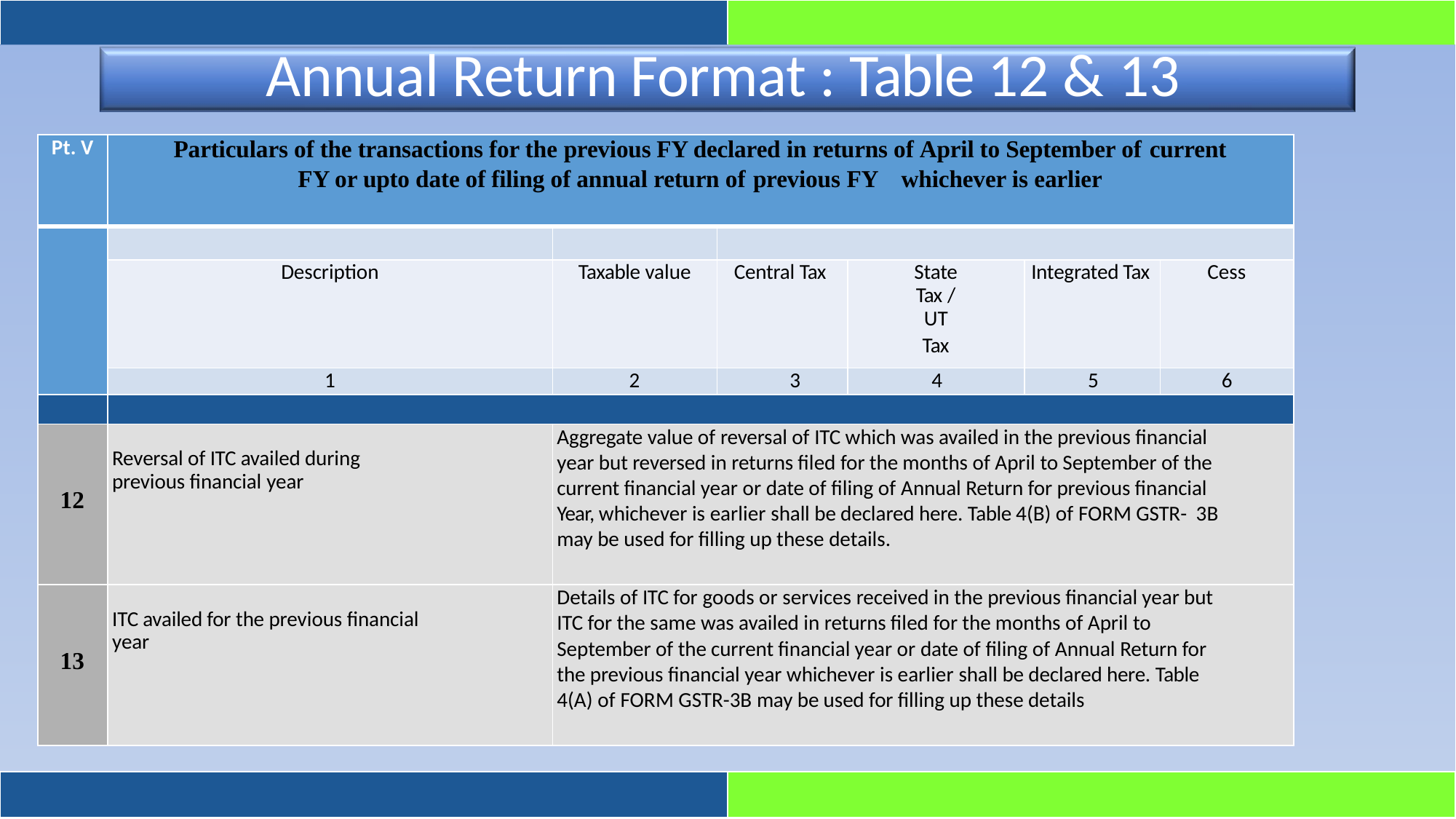

# Annual Return Format : Table 12 & 13

| Pt. V | Particulars of the transactions for the previous FY declared in returns of April to September of current FY or upto date of filing of annual return of previous FY whichever is earlier |  |  |  |  |  |
| --- | --- | --- | --- | --- | --- | --- |
|  |  |  |  |  |  |  |
|  | Description | Taxable value | Central Tax | State Tax / UT Tax | Integrated Tax | Cess |
|  | 1 | 2 | 3 | 4 | 5 | 6 |
|  |  |  |  |  |  |  |
| 12 | Reversal of ITC availed during previous financial year | Aggregate value of reversal of ITC which was availed in the previous financial year but reversed in returns filed for the months of April to September of the current financial year or date of filing of Annual Return for previous financial Year, whichever is earlier shall be declared here. Table 4(B) of FORM GSTR- 3B may be used for filling up these details. |  |  |  |  |
| 13 | ITC availed for the previous financial year | Details of ITC for goods or services received in the previous financial year but ITC for the same was availed in returns filed for the months of April to September of the current financial year or date of filing of Annual Return for the previous financial year whichever is earlier shall be declared here. Table 4(A) of FORM GSTR-3B may be used for filling up these details |  |  |  |  |